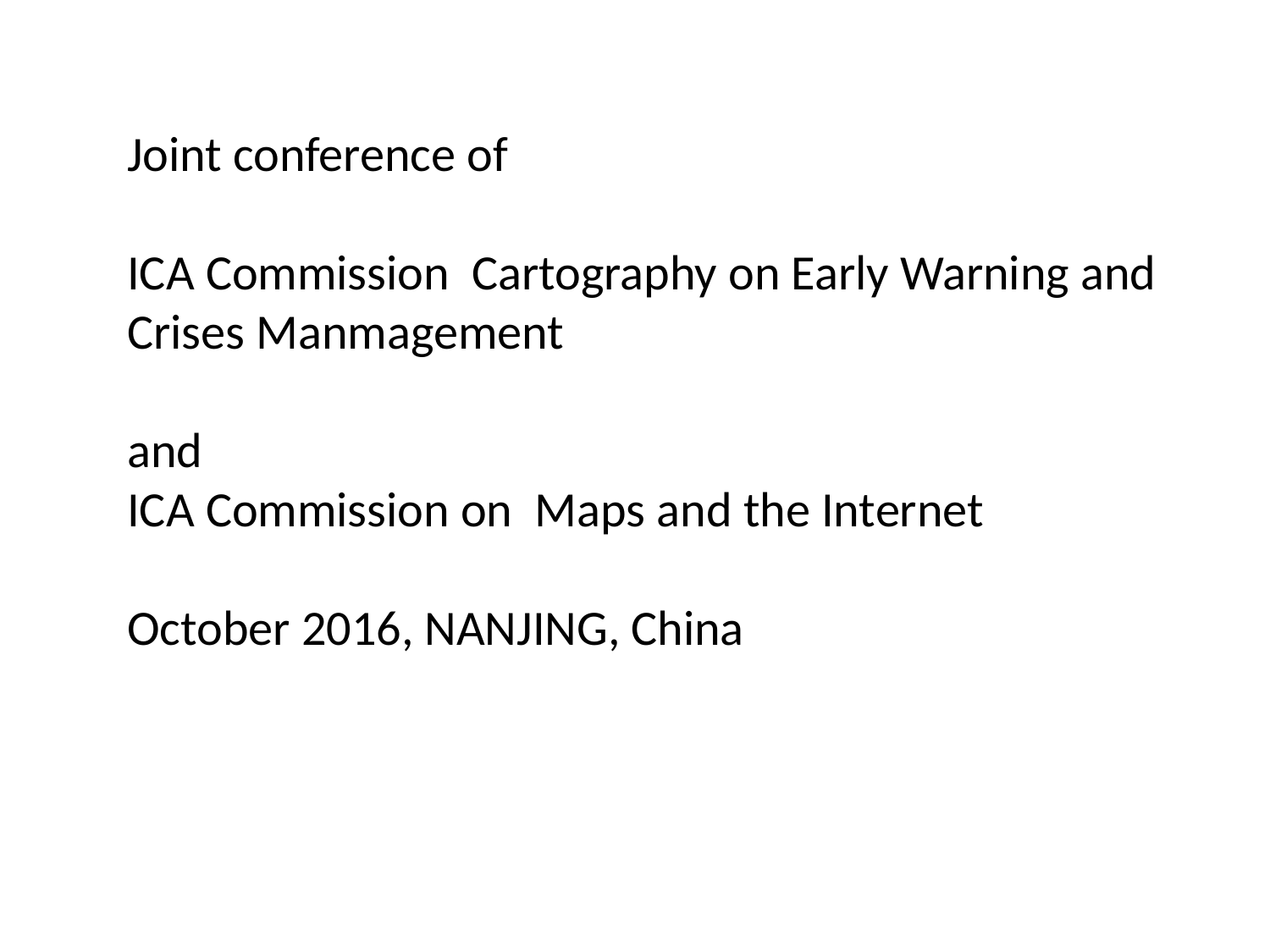

Joint conference of

ICA Commission  Cartography on Early Warning and Crises Manmagement

and
ICA Commission on  Maps and the Internet

October 2016, NANJING, China